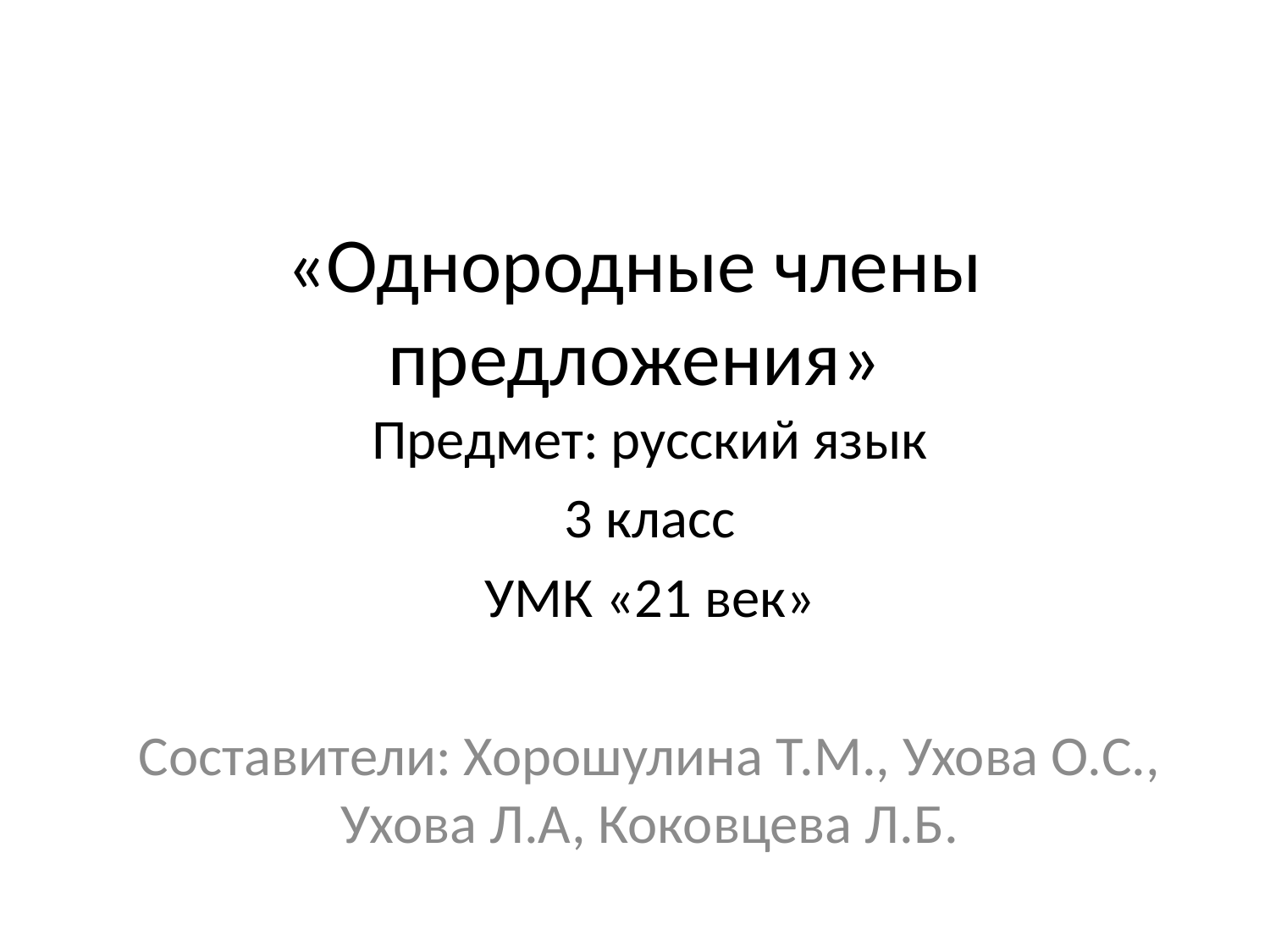

# «Однородные члены предложения»
Предмет: русский язык
3 класс
УМК «21 век»

Составители: Хорошулина Т.М., Ухова О.С., Ухова Л.А, Коковцева Л.Б.